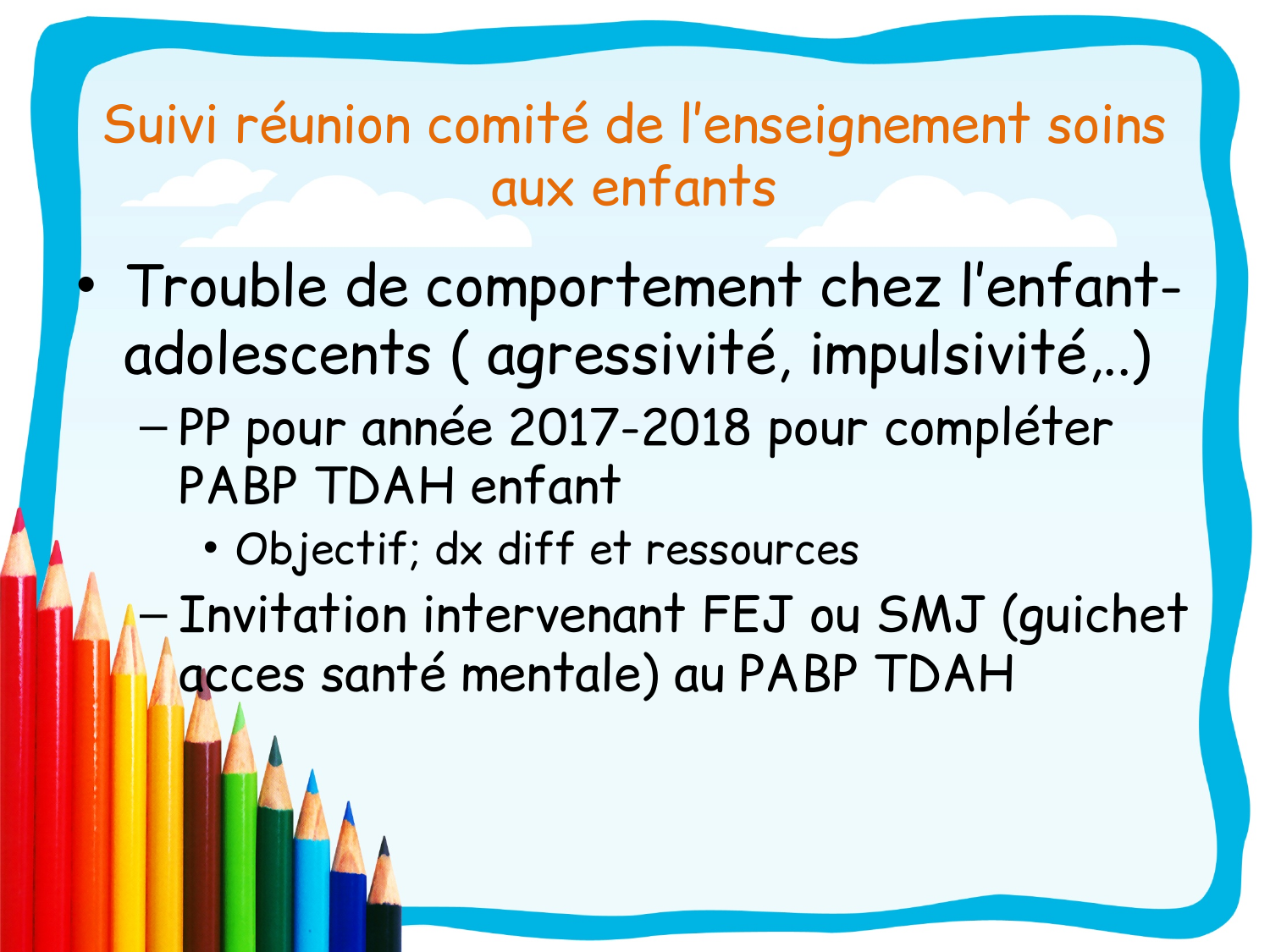

# Suivi réunion comité de l’enseignement soins aux enfants
Trouble de comportement chez l’enfant-adolescents ( agressivité, impulsivité,..)
PP pour année 2017-2018 pour compléter PABP TDAH enfant
Objectif; dx diff et ressources
Invitation intervenant FEJ ou SMJ (guichet acces santé mentale) au PABP TDAH